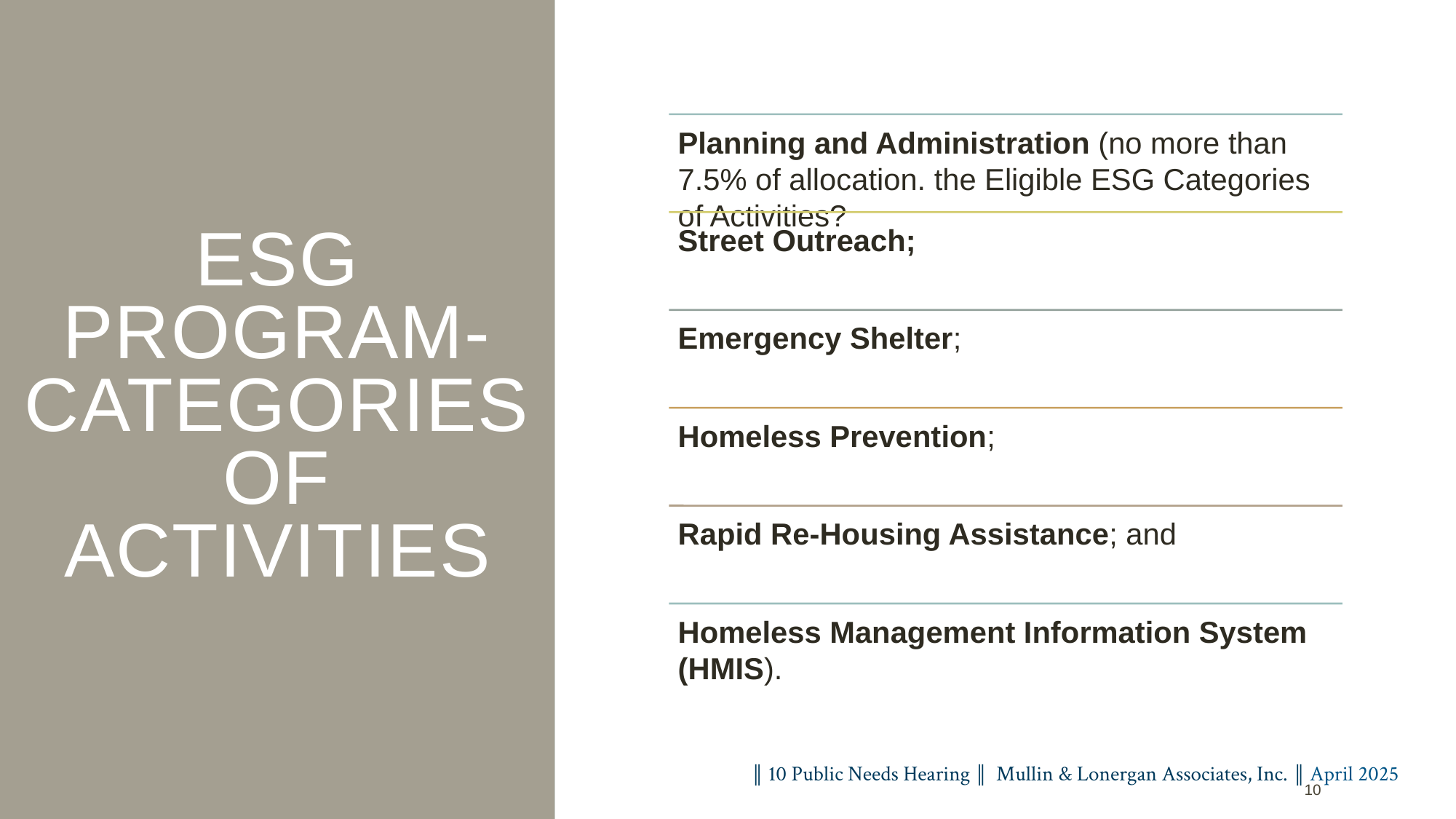

# ESG Program- categories of activities
Planning and Administration (no more than 7.5% of allocation. the Eligible ESG Categories of Activities?
Street Outreach;
Emergency Shelter;
Homeless Prevention;
Rapid Re-Housing Assistance; and
Homeless Management Information System (HMIS).
 ‖ 10 Public Needs Hearing ‖  Mullin & Lonergan Associates, Inc. ‖ April 2025
10